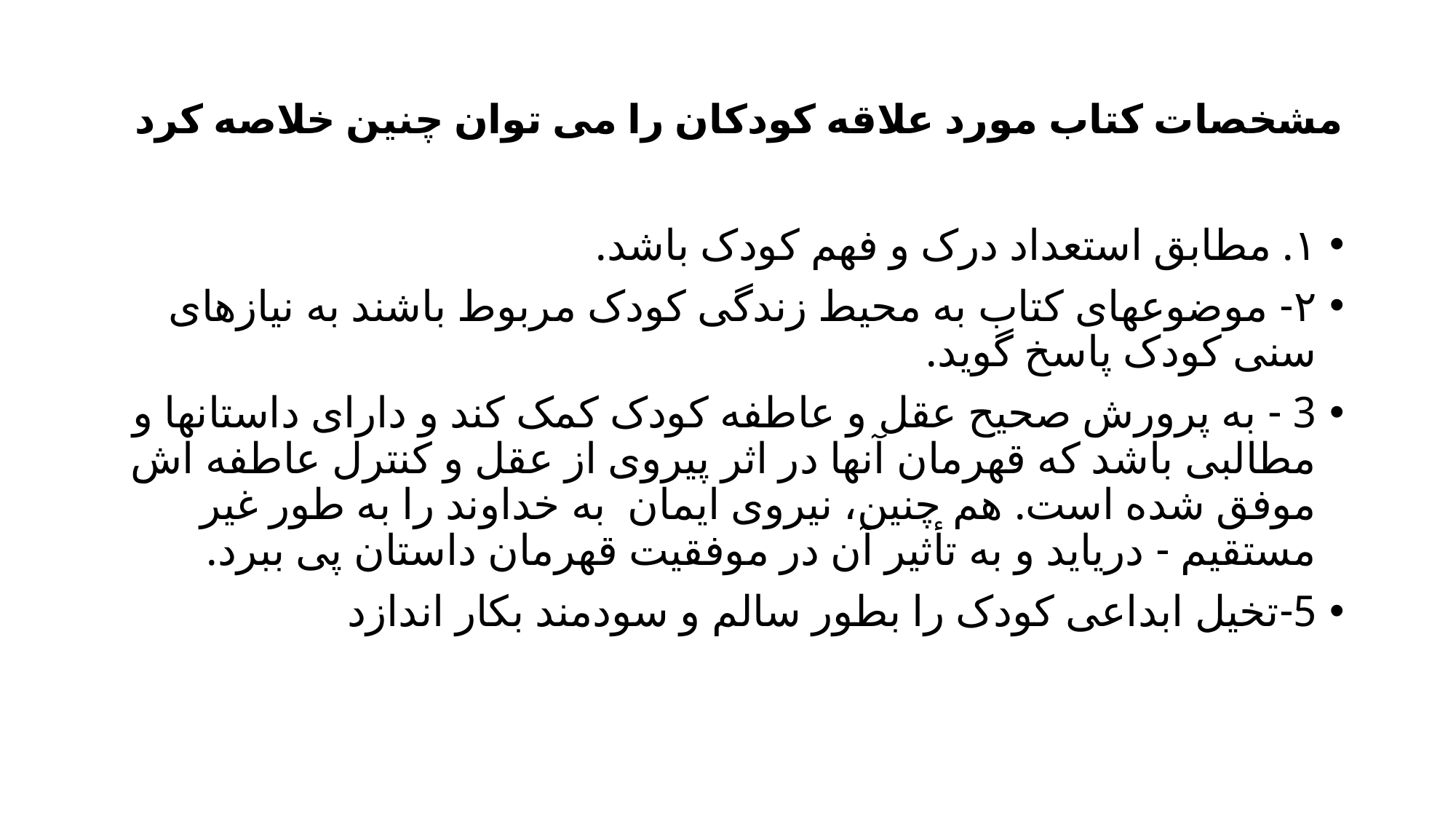

# مشخصات کتاب مورد علاقه کودکان را می توان چنین خلاصه کرد
١. مطابق استعداد درک و فهم کودک باشد.
۲- موضوعهای کتاب به محیط زندگی کودک مربوط باشند به نیازهای سنی کودک پاسخ گوید.
3 - به پرورش صحیح عقل و عاطفه کودک کمک کند و دارای داستانها و مطالبی باشد که قهرمان آنها در اثر پیروی از عقل و کنترل عاطفه اش موفق شده است. هم چنین، نیروی ایمان  به خداوند را به طور غیر مستقیم - دریاید و به تأثیر آن در موفقیت قهرمان داستان پی ببرد.
5-تخيل ابداعی کودک را بطور سالم و سودمند بکار اندازد